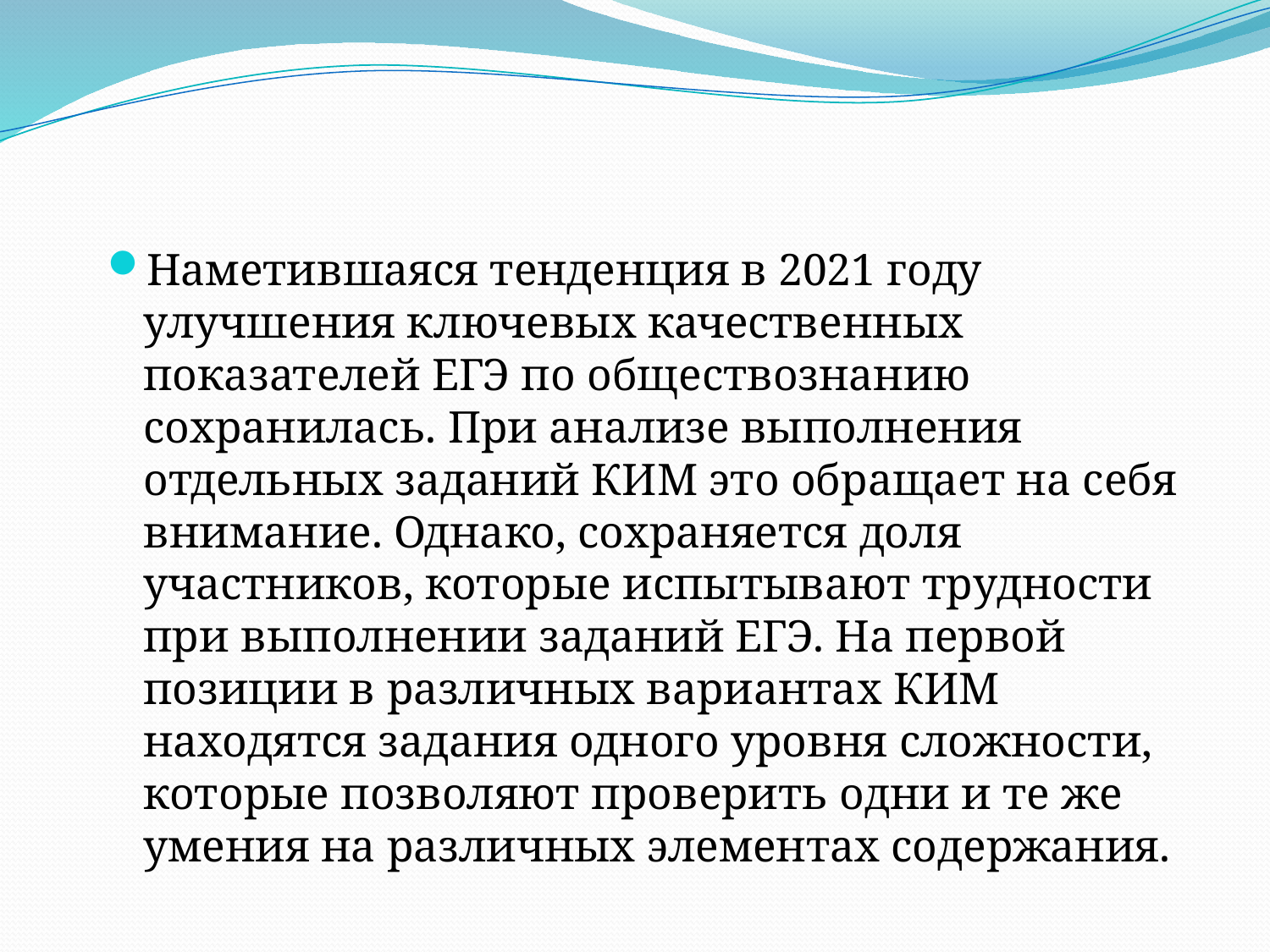

#
Наметившаяся тенденция в 2021 году  улучшения ключевых качественных показателей ЕГЭ по обществознанию сохранилась. При анализе выполнения отдельных заданий КИМ это обращает на себя внимание. Однако, сохраняется доля участников, которые испытывают трудности при выполнении заданий ЕГЭ. На первой позиции в различных вариантах КИМ находятся задания одного уровня сложности, которые позволяют проверить одни и те же умения на различных элементах содержания.